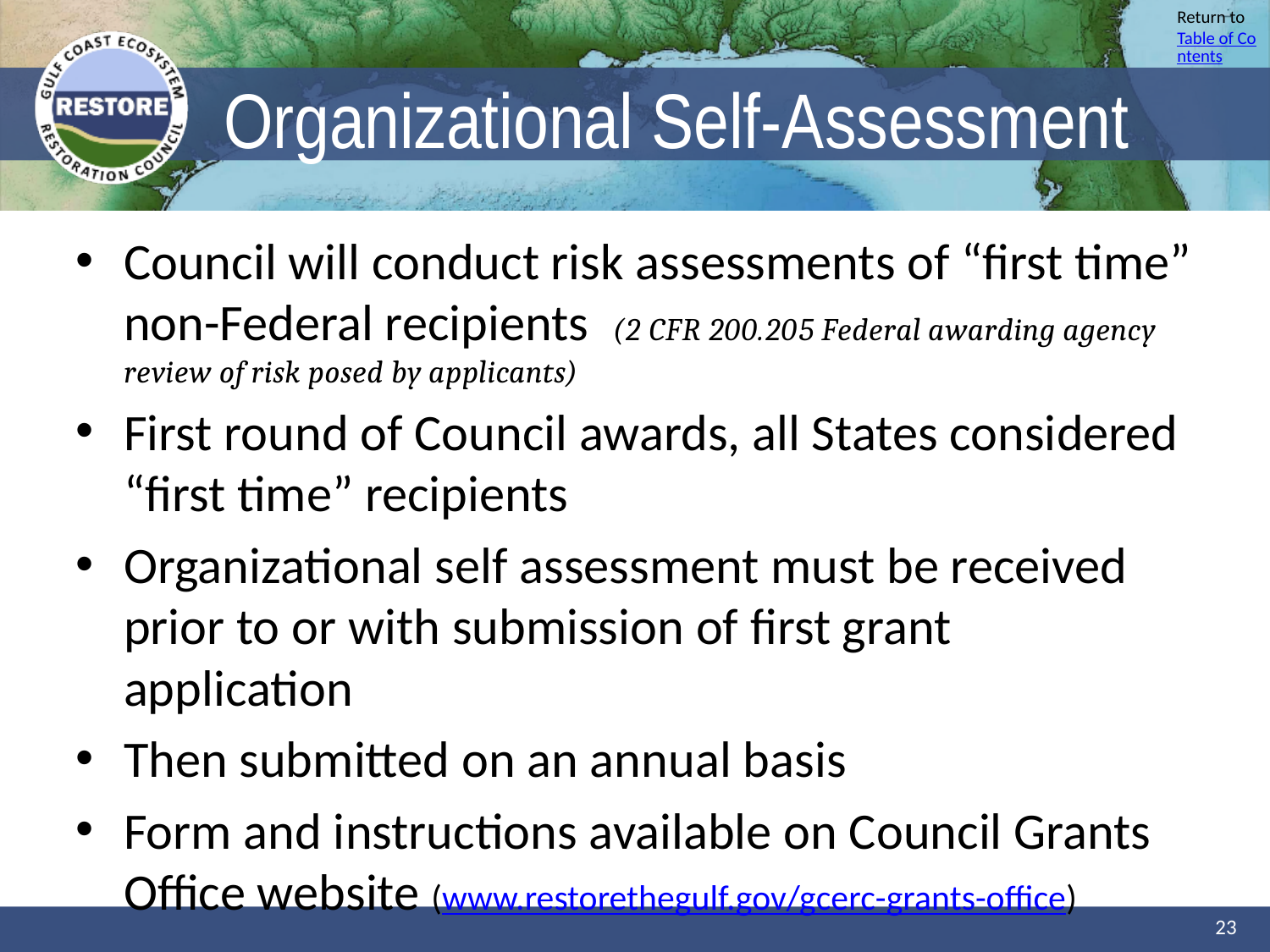

# Organizational Self-Assessment
Council will conduct risk assessments of “first time” non-Federal recipients  (2 CFR 200.205 Federal awarding agency review of risk posed by applicants)
First round of Council awards, all States considered “first time” recipients
Organizational self assessment must be received prior to or with submission of first grant application
Then submitted on an annual basis
Form and instructions available on Council Grants Office website (www.restorethegulf.gov/gcerc-grants-office)

23